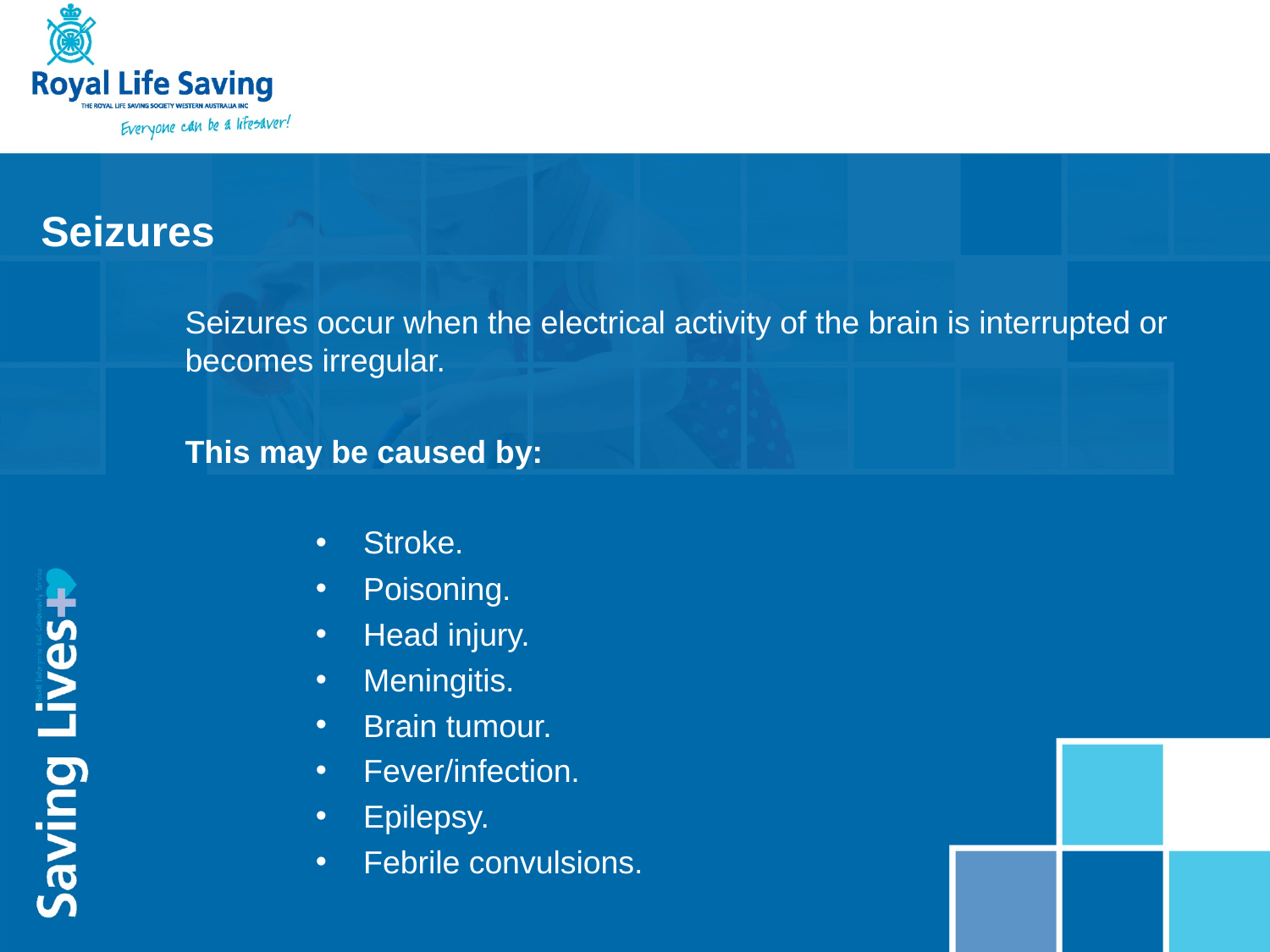

Seizures
Seizures occur when the electrical activity of the brain is interrupted or becomes irregular.

This may be caused by:

Stroke.
Poisoning.
Head injury.
Meningitis.
Brain tumour.
Fever/infection.
Epilepsy.
Febrile convulsions.